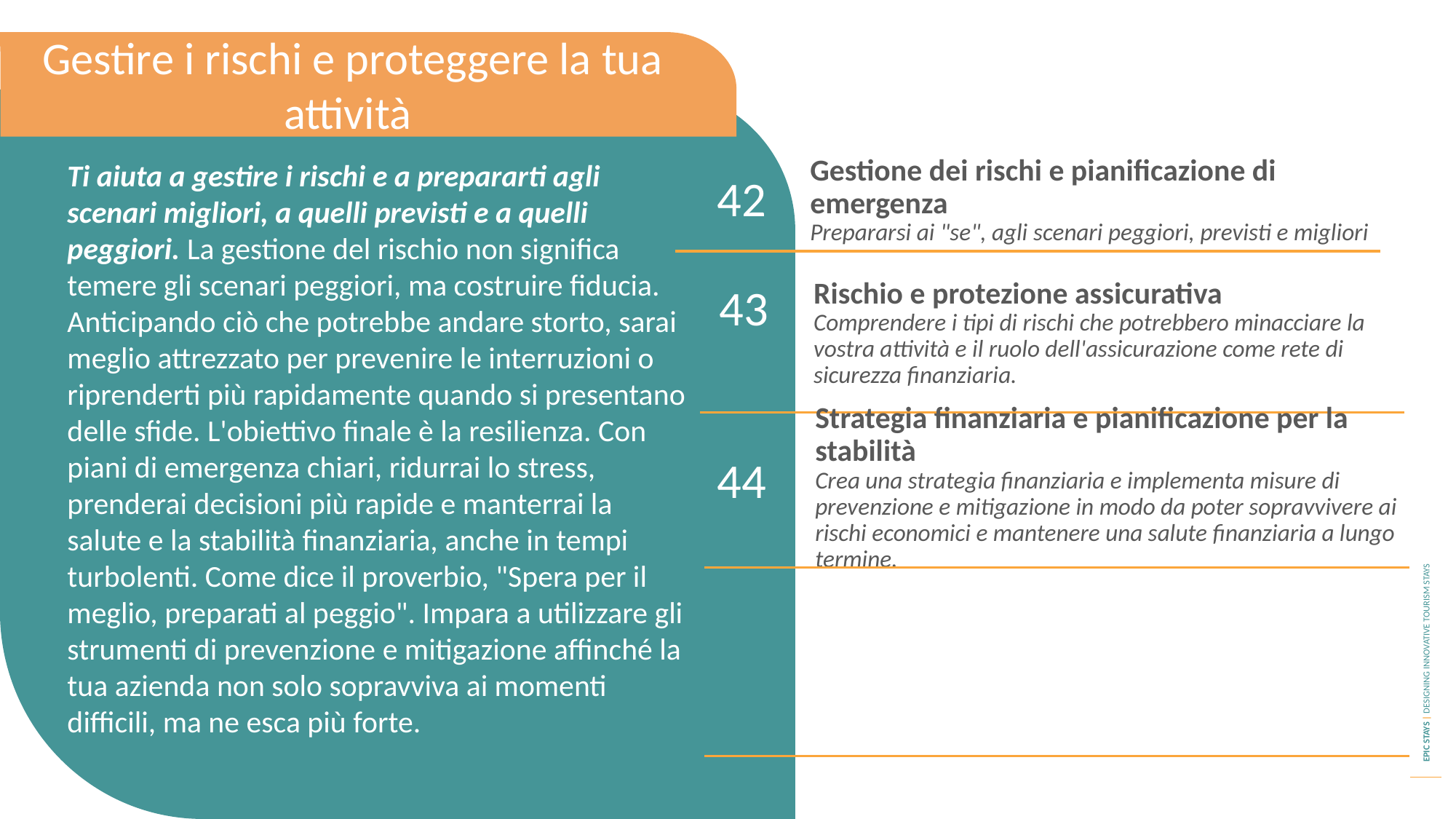

Gestire i rischi e proteggere la tua attività
Ti aiuta a gestire i rischi e a prepararti agli scenari migliori, a quelli previsti e a quelli peggiori. La gestione del rischio non significa temere gli scenari peggiori, ma costruire fiducia. Anticipando ciò che potrebbe andare storto, sarai meglio attrezzato per prevenire le interruzioni o riprenderti più rapidamente quando si presentano delle sfide. L'obiettivo finale è la resilienza. Con piani di emergenza chiari, ridurrai lo stress, prenderai decisioni più rapide e manterrai la salute e la stabilità finanziaria, anche in tempi turbolenti. Come dice il proverbio, "Spera per il meglio, preparati al peggio". Impara a utilizzare gli strumenti di prevenzione e mitigazione affinché la tua azienda non solo sopravviva ai momenti difficili, ma ne esca più forte.
42
Gestione dei rischi e pianificazione di emergenza
Prepararsi ai "se", agli scenari peggiori, previsti e migliori

43
Rischio e protezione assicurativa
Comprendere i tipi di rischi che potrebbero minacciare la vostra attività e il ruolo dell'assicurazione come rete di sicurezza finanziaria.

44
Strategia finanziaria e pianificazione per la stabilità
Crea una strategia finanziaria e implementa misure di prevenzione e mitigazione in modo da poter sopravvivere ai rischi economici e mantenere una salute finanziaria a lungo termine.